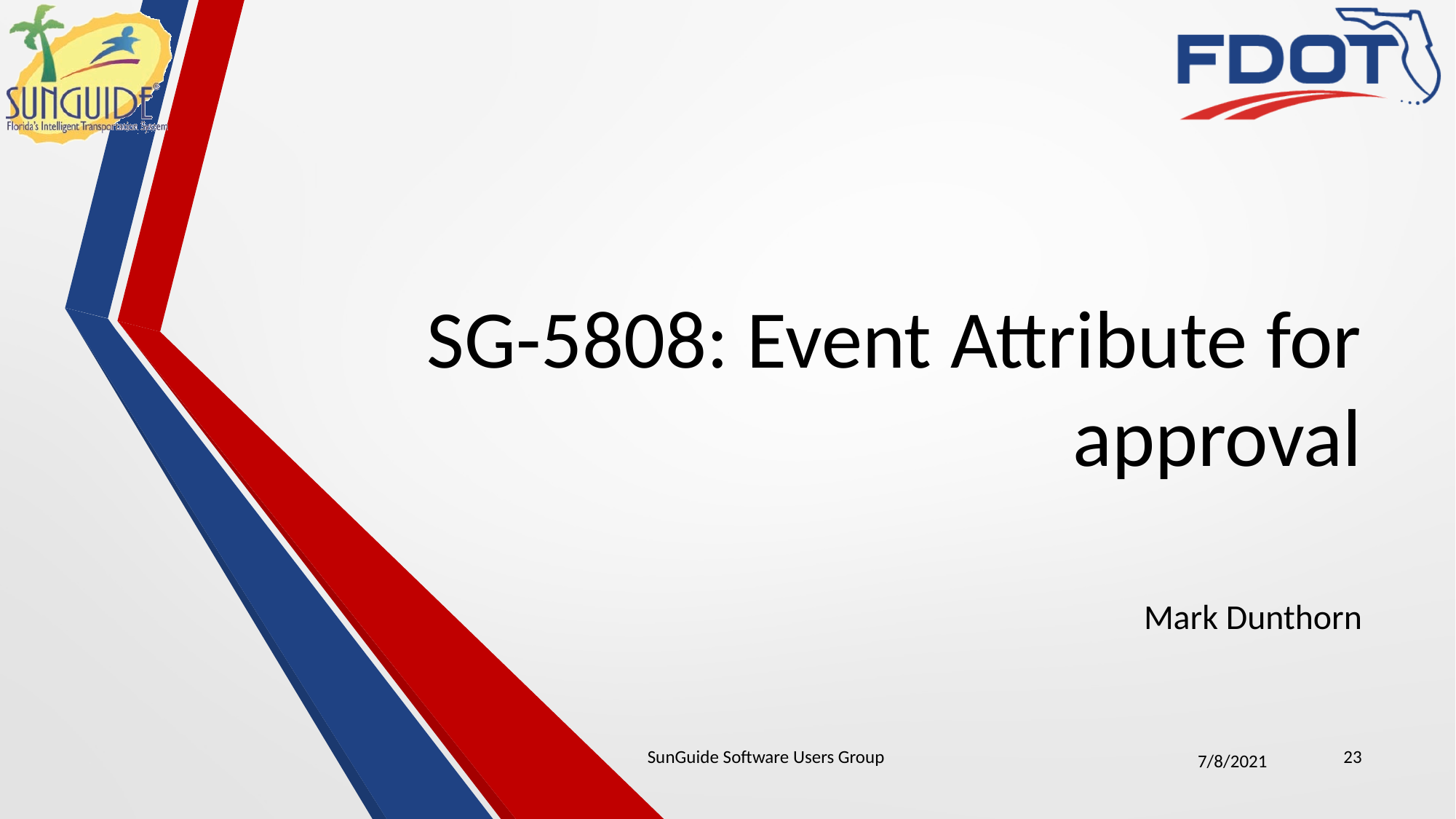

# SG-5808: Event Attribute for approval

Mark Dunthorn
SunGuide Software Users Group
23
7/8/2021